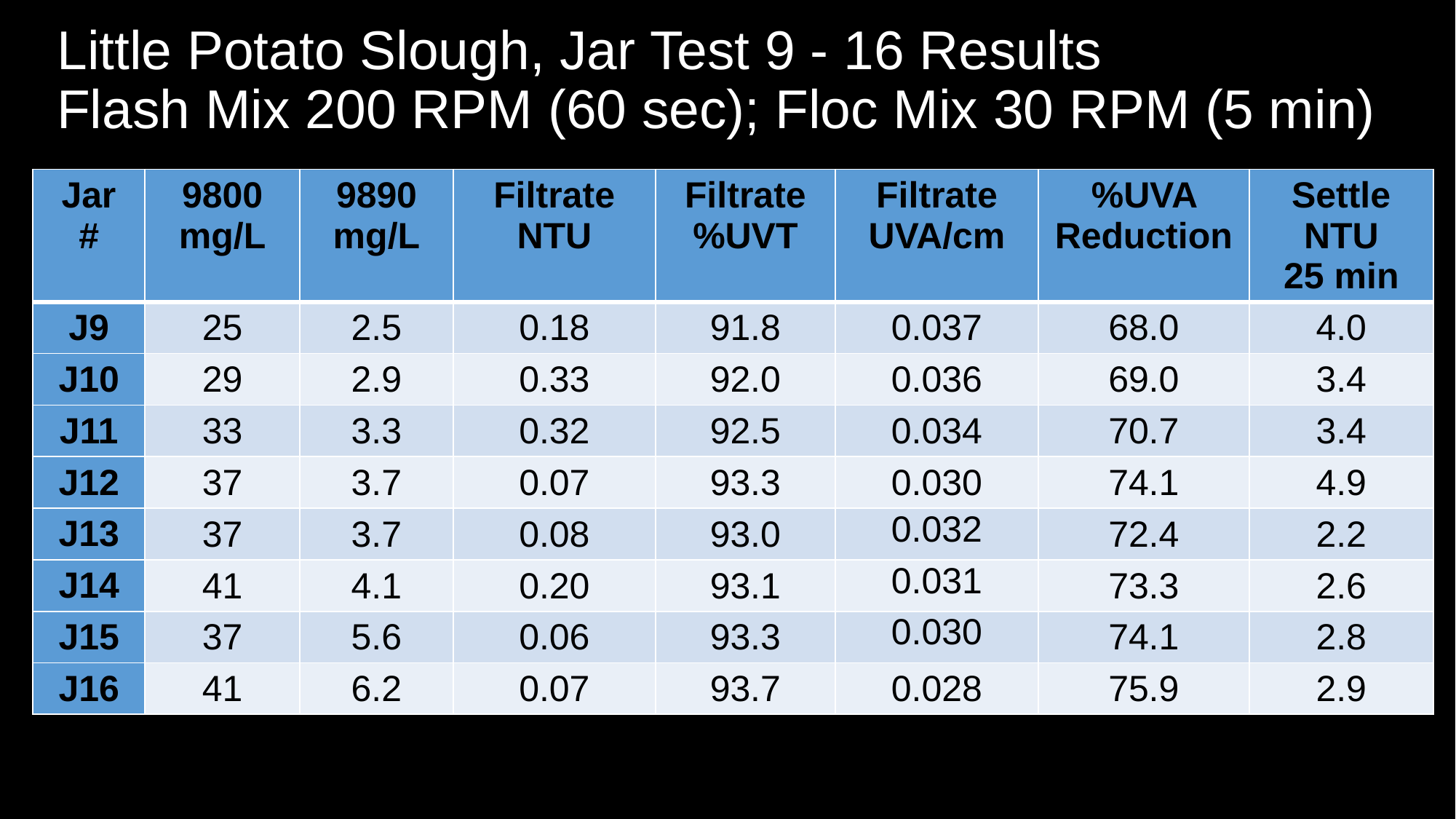

# Little Potato Slough, Jar Test 9 - 16 Results Flash Mix 200 RPM (60 sec); Floc Mix 30 RPM (5 min)
| Jar # | 9800 mg/L | 9890 mg/L | Filtrate NTU | Filtrate %UVT | Filtrate UVA/cm | %UVA Reduction | Settle NTU 25 min |
| --- | --- | --- | --- | --- | --- | --- | --- |
| J9 | 25 | 2.5 | 0.18 | 91.8 | 0.037 | 68.0 | 4.0 |
| J10 | 29 | 2.9 | 0.33 | 92.0 | 0.036 | 69.0 | 3.4 |
| J11 | 33 | 3.3 | 0.32 | 92.5 | 0.034 | 70.7 | 3.4 |
| J12 | 37 | 3.7 | 0.07 | 93.3 | 0.030 | 74.1 | 4.9 |
| J13 | 37 | 3.7 | 0.08 | 93.0 | 0.032 | 72.4 | 2.2 |
| J14 | 41 | 4.1 | 0.20 | 93.1 | 0.031 | 73.3 | 2.6 |
| J15 | 37 | 5.6 | 0.06 | 93.3 | 0.030 | 74.1 | 2.8 |
| J16 | 41 | 6.2 | 0.07 | 93.7 | 0.028 | 75.9 | 2.9 |